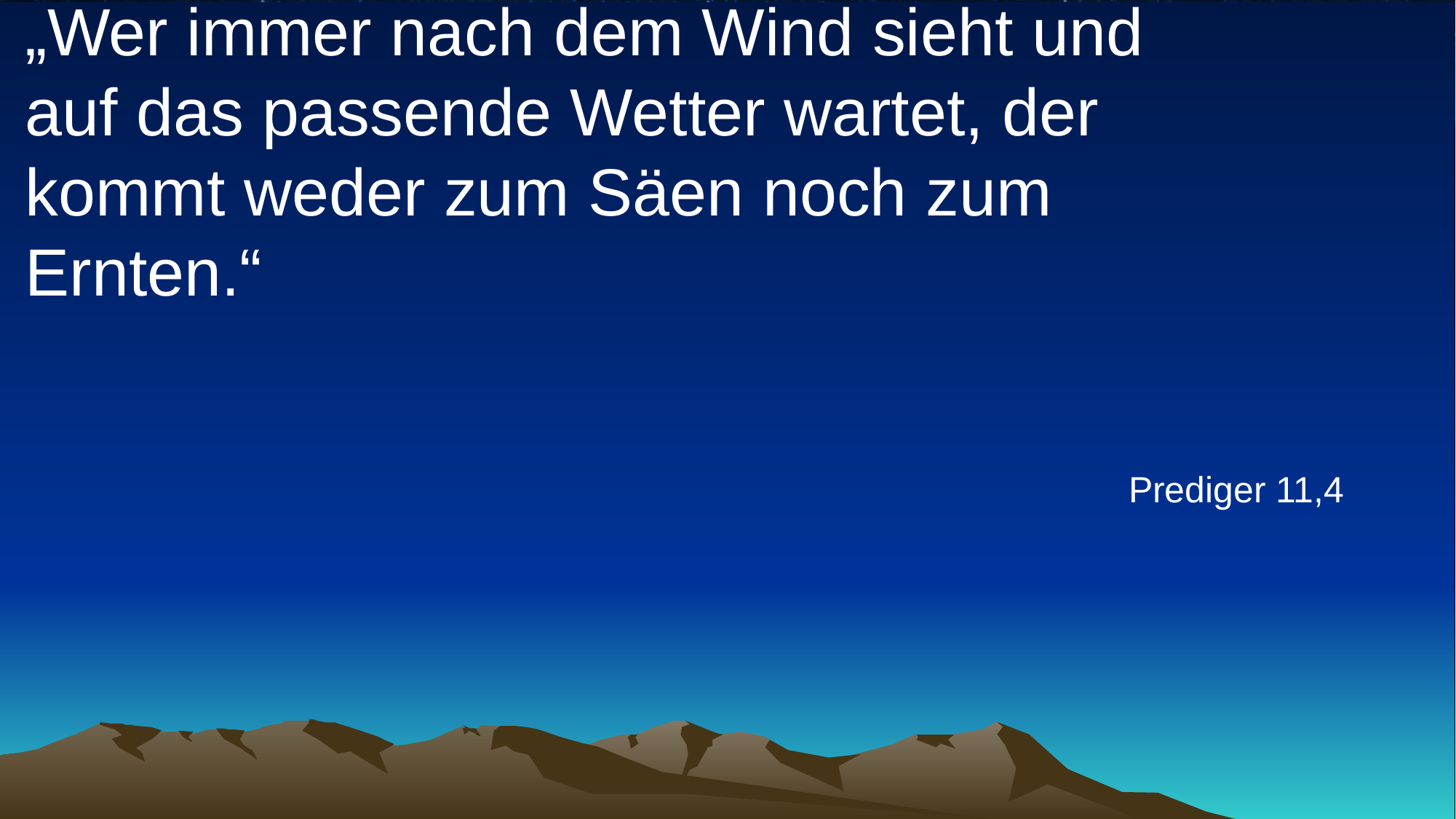

# „Wer immer nach dem Wind sieht und auf das passende Wetter wartet, der kommt weder zum Säen noch zum Ernten.“
Prediger 11,4